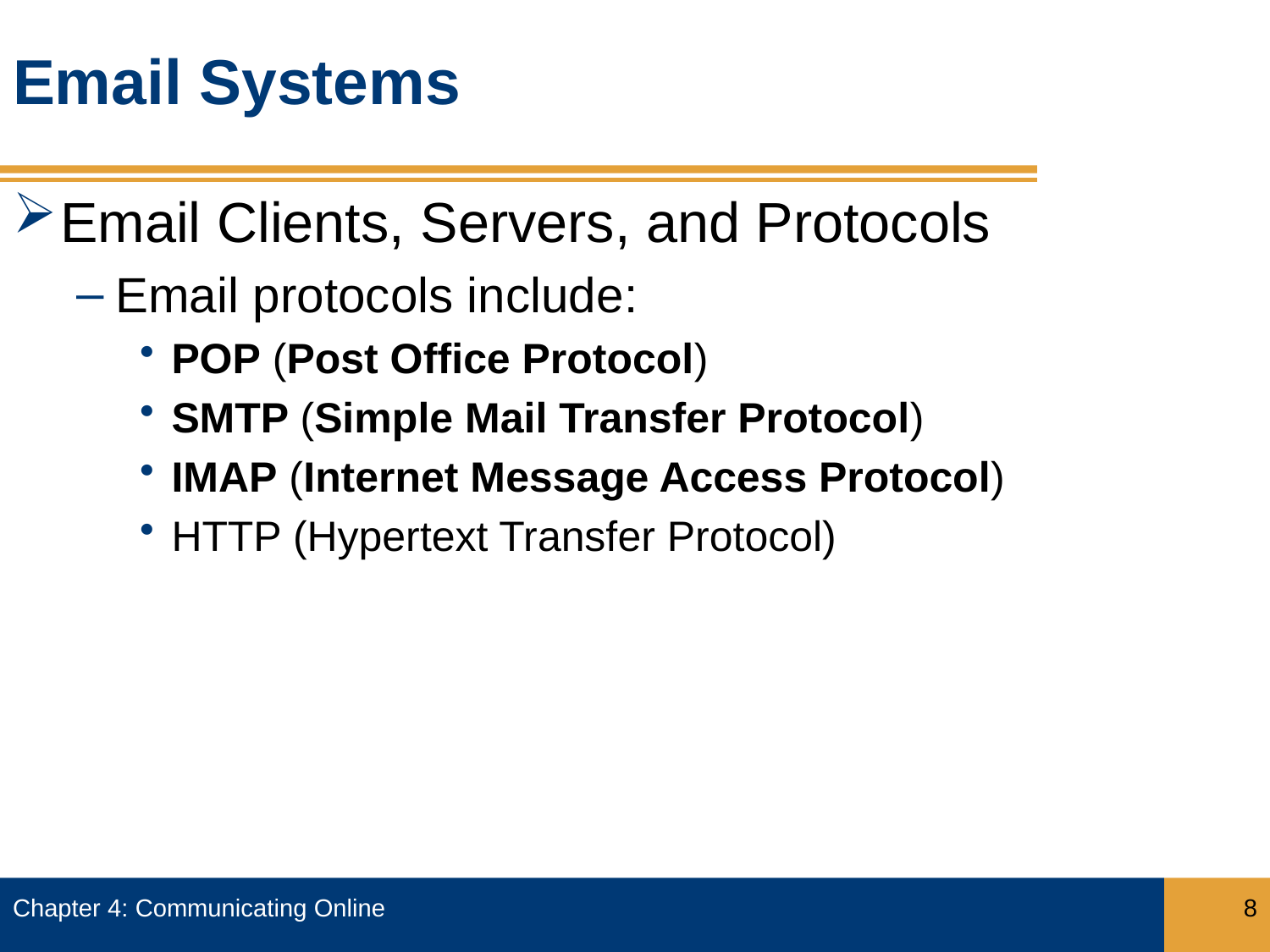

# Email Systems
Email Clients, Servers, and Protocols
Email protocols include:
POP (Post Office Protocol)
SMTP (Simple Mail Transfer Protocol)
IMAP (Internet Message Access Protocol)
HTTP (Hypertext Transfer Protocol)
Chapter 4: Communicating Online
8